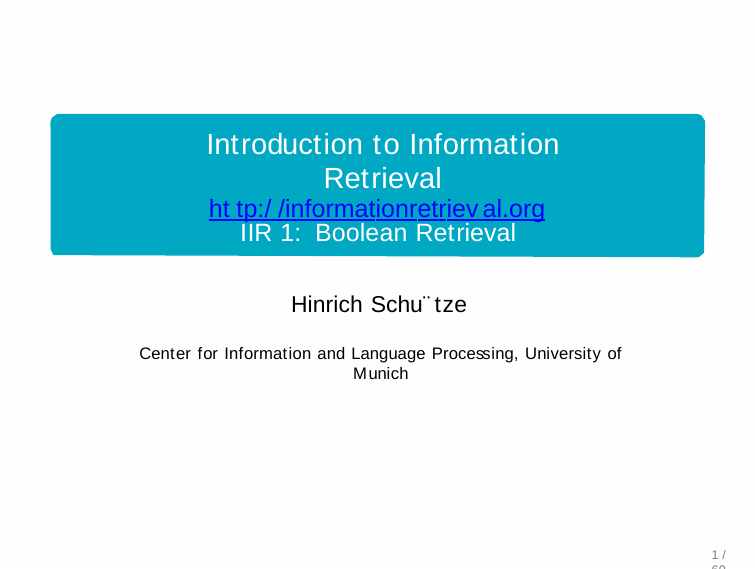

Introduction to Information Retrieval
http://informationretrieval.org
IIR 1:  Boolean Retrieval

Hinrich Schu¨tze

Center for Information and Language Processing, University of Munich

1 / 60